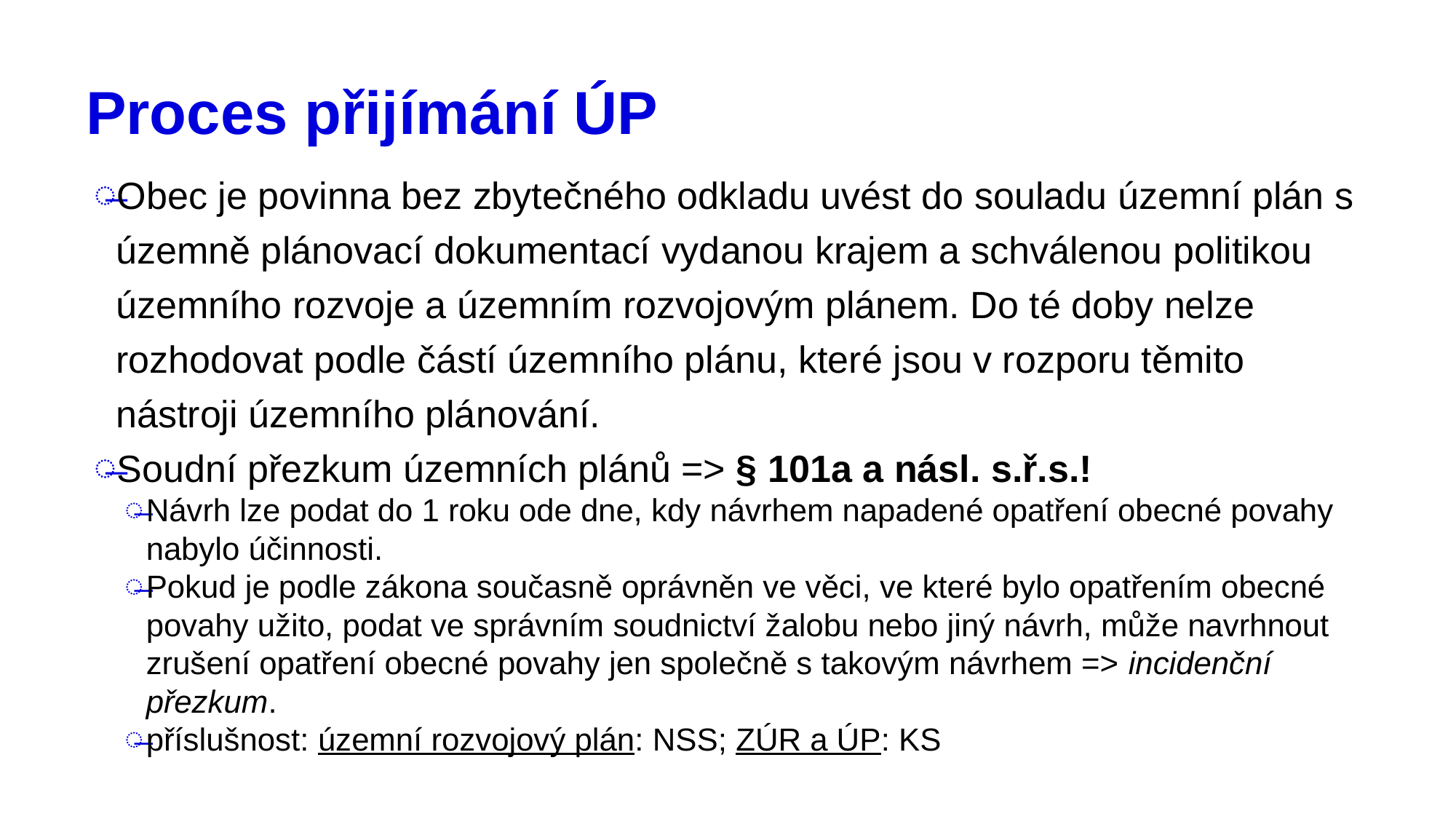

# Proces přijímání ÚP
Obec je povinna bez zbytečného odkladu uvést do souladu územní plán s územně plánovací dokumentací vydanou krajem a schválenou politikou územního rozvoje a územním rozvojovým plánem. Do té doby nelze rozhodovat podle částí územního plánu, které jsou v rozporu těmito nástroji územního plánování.
Soudní přezkum územních plánů => § 101a a násl. s.ř.s.!
Návrh lze podat do 1 roku ode dne, kdy návrhem napadené opatření obecné povahy nabylo účinnosti.
Pokud je podle zákona současně oprávněn ve věci, ve které bylo opatřením obecné povahy užito, podat ve správním soudnictví žalobu nebo jiný návrh, může navrhnout zrušení opatření obecné povahy jen společně s takovým návrhem => incidenční přezkum.
příslušnost: územní rozvojový plán: NSS; ZÚR a ÚP: KS